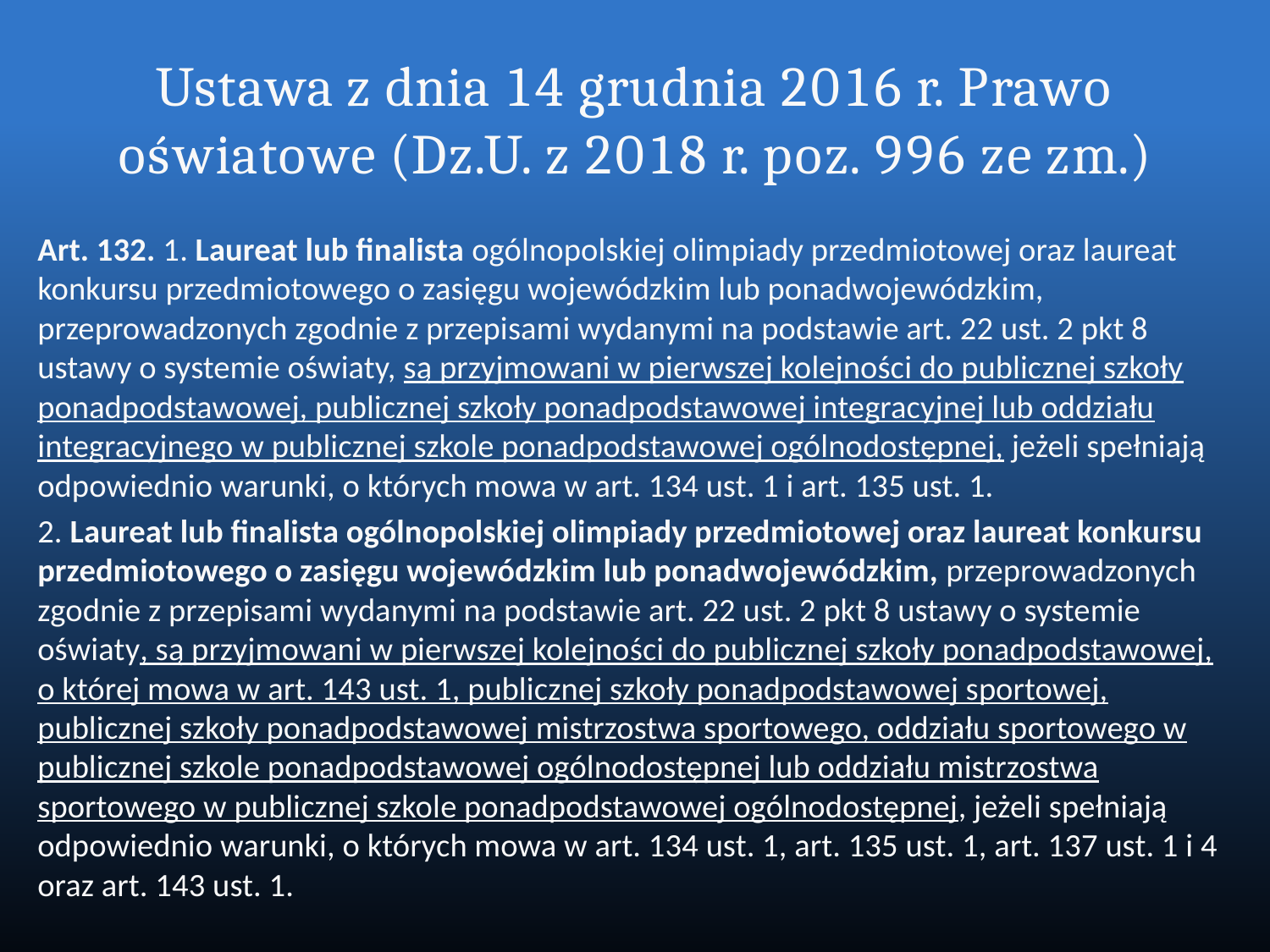

# Ustawa z dnia 14 grudnia 2016 r. Prawo oświatowe (Dz.U. z 2018 r. poz. 996 ze zm.)
Art. 132. 1. Laureat lub finalista ogólnopolskiej olimpiady przedmiotowej oraz laureat konkursu przedmiotowego o zasięgu wojewódzkim lub ponadwojewódzkim, przeprowadzonych zgodnie z przepisami wydanymi na podstawie art. 22 ust. 2 pkt 8 ustawy o systemie oświaty, są przyjmowani w pierwszej kolejności do publicznej szkoły ponadpodstawowej, publicznej szkoły ponadpodstawowej integracyjnej lub oddziału integracyjnego w publicznej szkole ponadpodstawowej ogólnodostępnej, jeżeli spełniają odpowiednio warunki, o których mowa w art. 134 ust. 1 i art. 135 ust. 1.
2. Laureat lub finalista ogólnopolskiej olimpiady przedmiotowej oraz laureat konkursu przedmiotowego o zasięgu wojewódzkim lub ponadwojewódzkim, przeprowadzonych zgodnie z przepisami wydanymi na podstawie art. 22 ust. 2 pkt 8 ustawy o systemie oświaty, są przyjmowani w pierwszej kolejności do publicznej szkoły ponadpodstawowej, o której mowa w art. 143 ust. 1, publicznej szkoły ponadpodstawowej sportowej, publicznej szkoły ponadpodstawowej mistrzostwa sportowego, oddziału sportowego w publicznej szkole ponadpodstawowej ogólnodostępnej lub oddziału mistrzostwa sportowego w publicznej szkole ponadpodstawowej ogólnodostępnej, jeżeli spełniają odpowiednio warunki, o których mowa w art. 134 ust. 1, art. 135 ust. 1, art. 137 ust. 1 i 4 oraz art. 143 ust. 1.